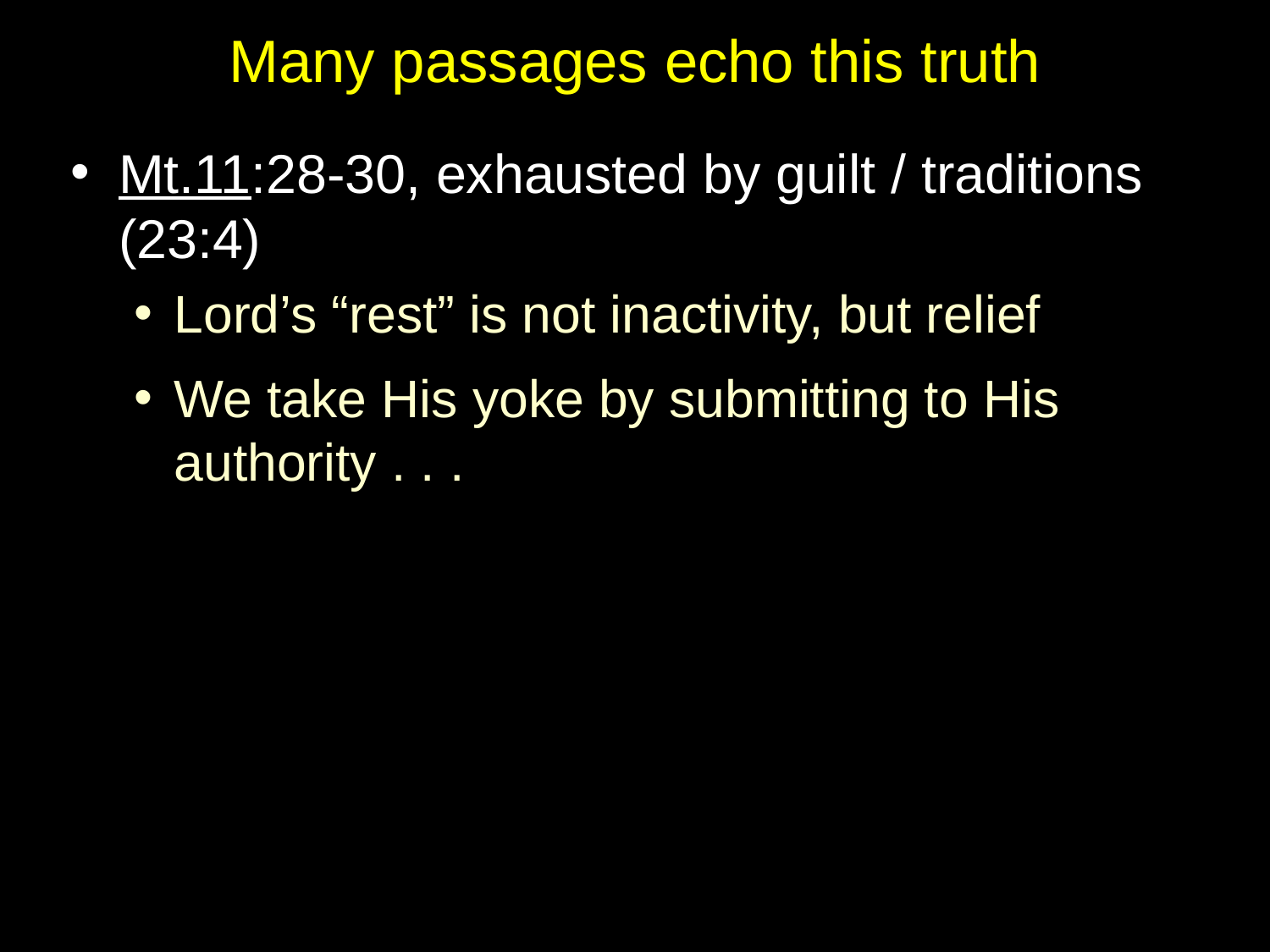

# Many passages echo this truth
Mt.11:28-30, exhausted by guilt / traditions (23:4)
Lord’s “rest” is not inactivity, but relief
We take His yoke by submitting to His authority . . .